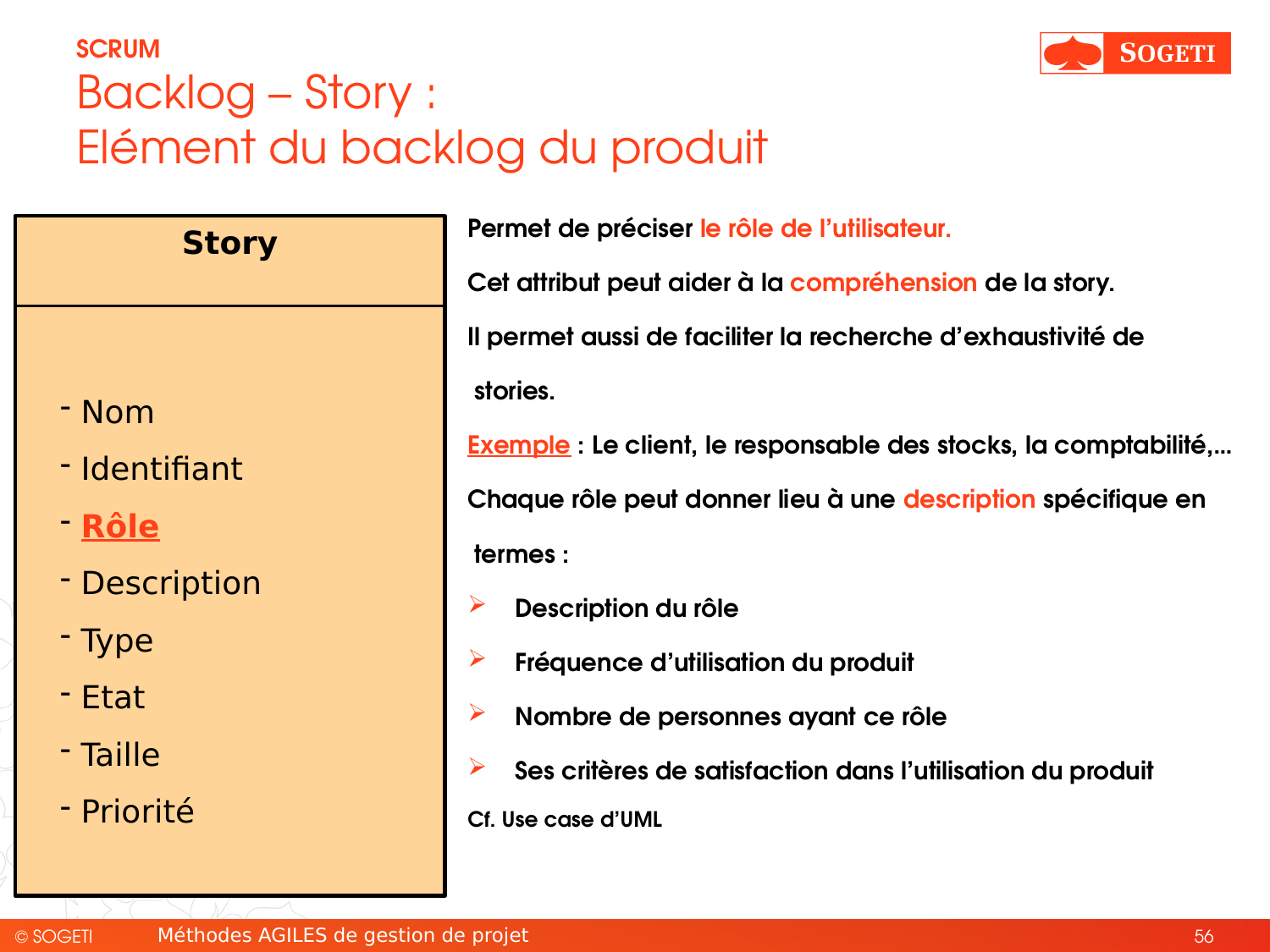

# SCRUM Backlog – Story : Elément du backlog du produit
Permet de préciser le rôle de l’utilisateur.
Cet attribut peut aider à la compréhension de la story.
Il permet aussi de faciliter la recherche d’exhaustivité de
 stories.
Exemple : Le client, le responsable des stocks, la comptabilité,…
Chaque rôle peut donner lieu à une description spécifique en
 termes :
Description du rôle
Fréquence d’utilisation du produit
Nombre de personnes ayant ce rôle
Ses critères de satisfaction dans l’utilisation du produit
Cf. Use case d’UML
Story
 Nom
 Identifiant
 Rôle
 Description
 Type
 Etat
 Taille
 Priorité